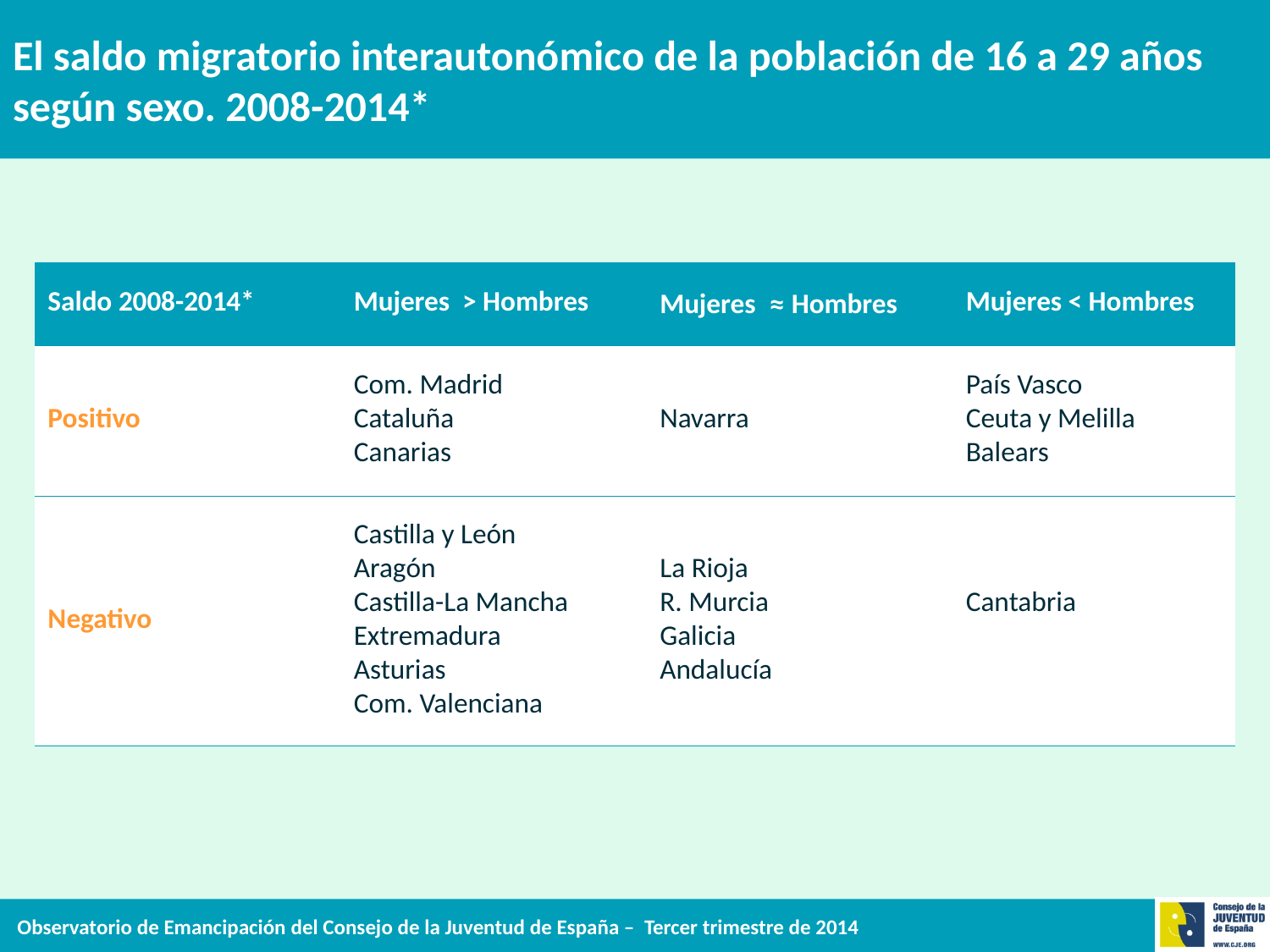

# El saldo migratorio interautonómico de la población de 16 a 29 años según sexo. 2008-2014*
| Saldo 2008-2014\* | Mujeres > Hombres | Mujeres ≈ Hombres | Mujeres < Hombres |
| --- | --- | --- | --- |
| Positivo | Com. Madrid Cataluña Canarias | Navarra | País Vasco Ceuta y Melilla Balears |
| Negativo | Castilla y León Aragón Castilla-La Mancha Extremadura Asturias Com. Valenciana | La Rioja R. Murcia Galicia Andalucía | Cantabria |